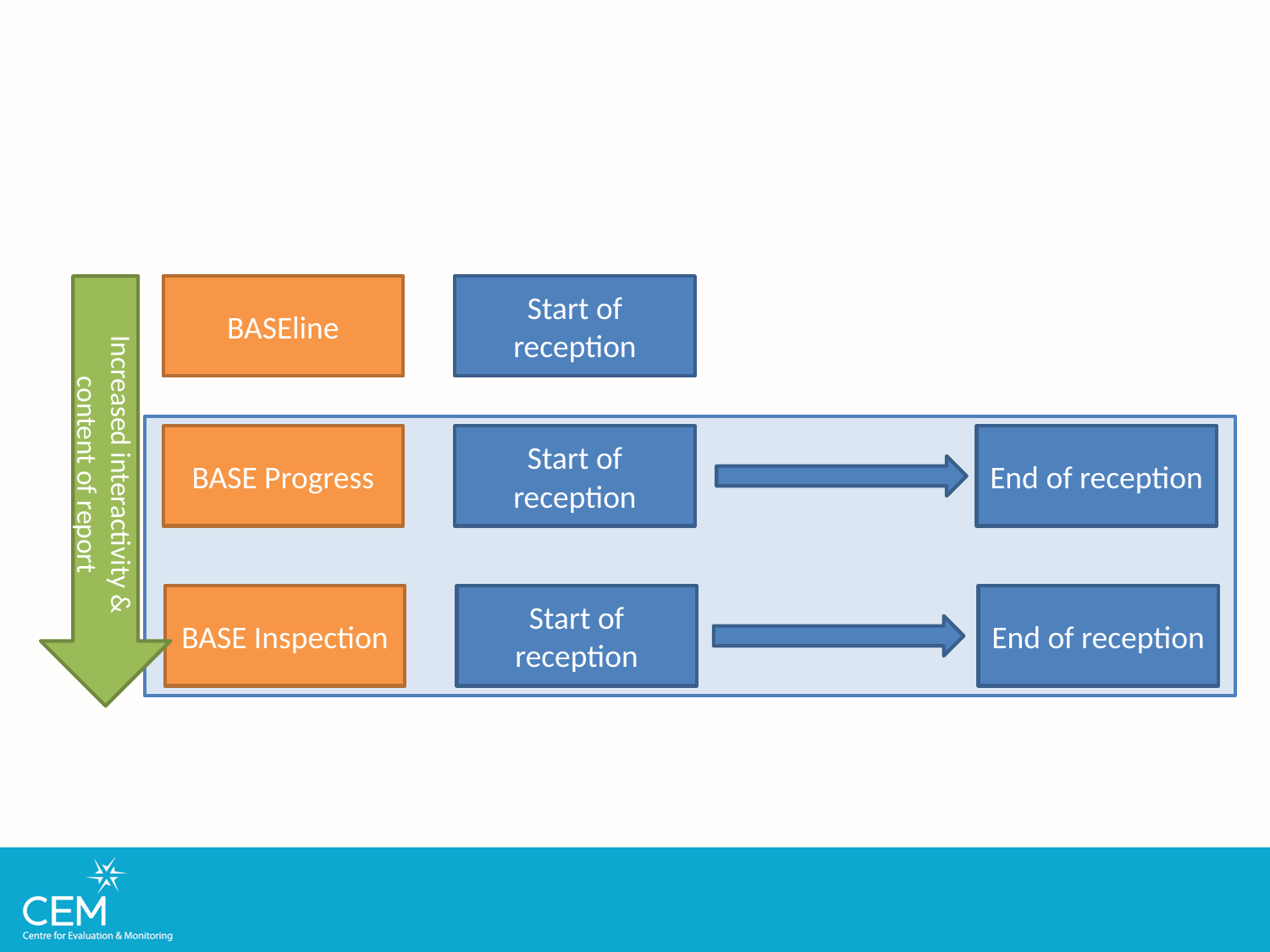

BASEline
Start of reception

Increased interactivity & content of report
BASE Progress
Start of reception
End of reception

BASE Inspection
Start of reception
End of reception